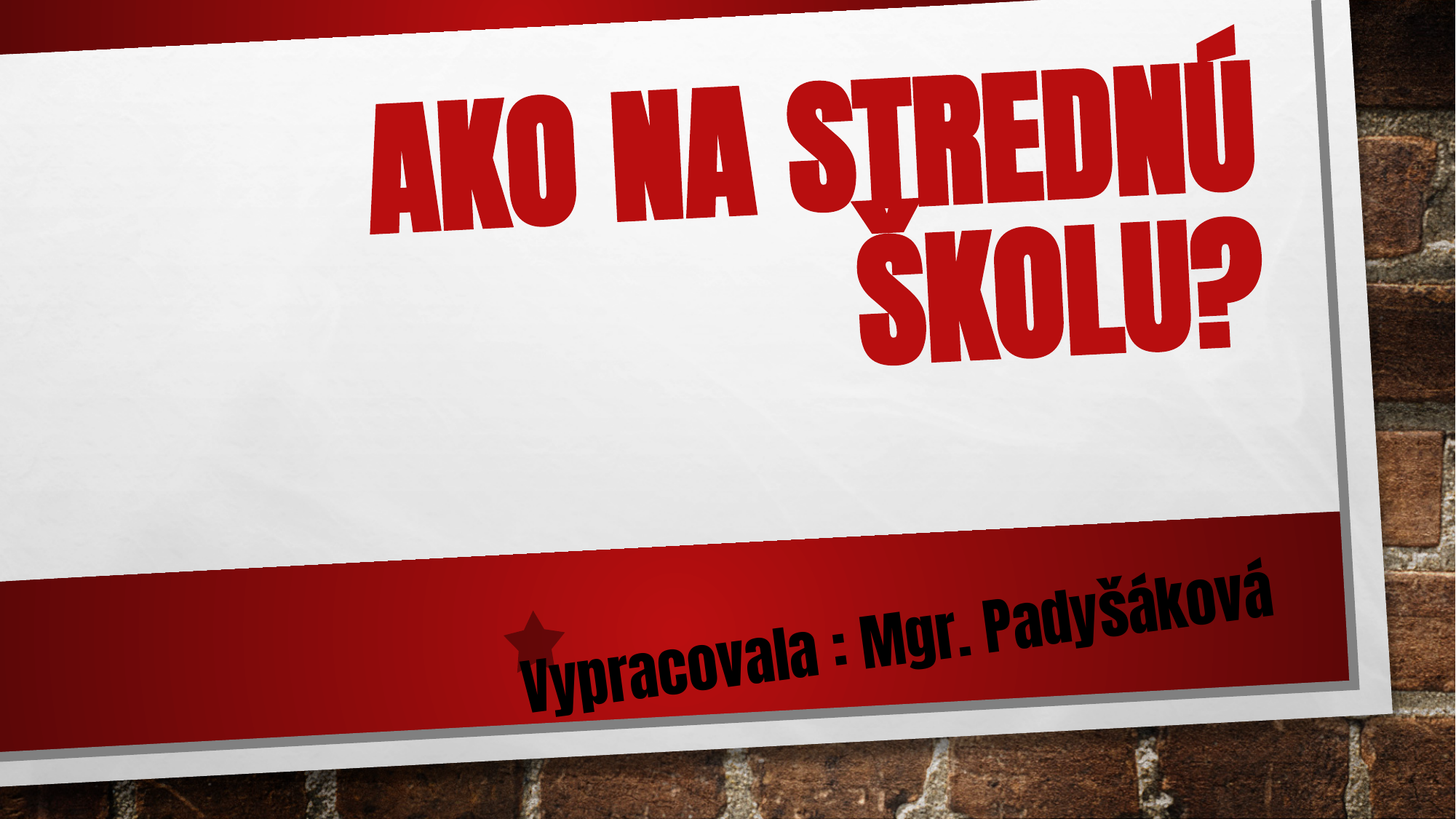

# Ako na strednú školu?

Vypracovala : Mgr. Padyšáková